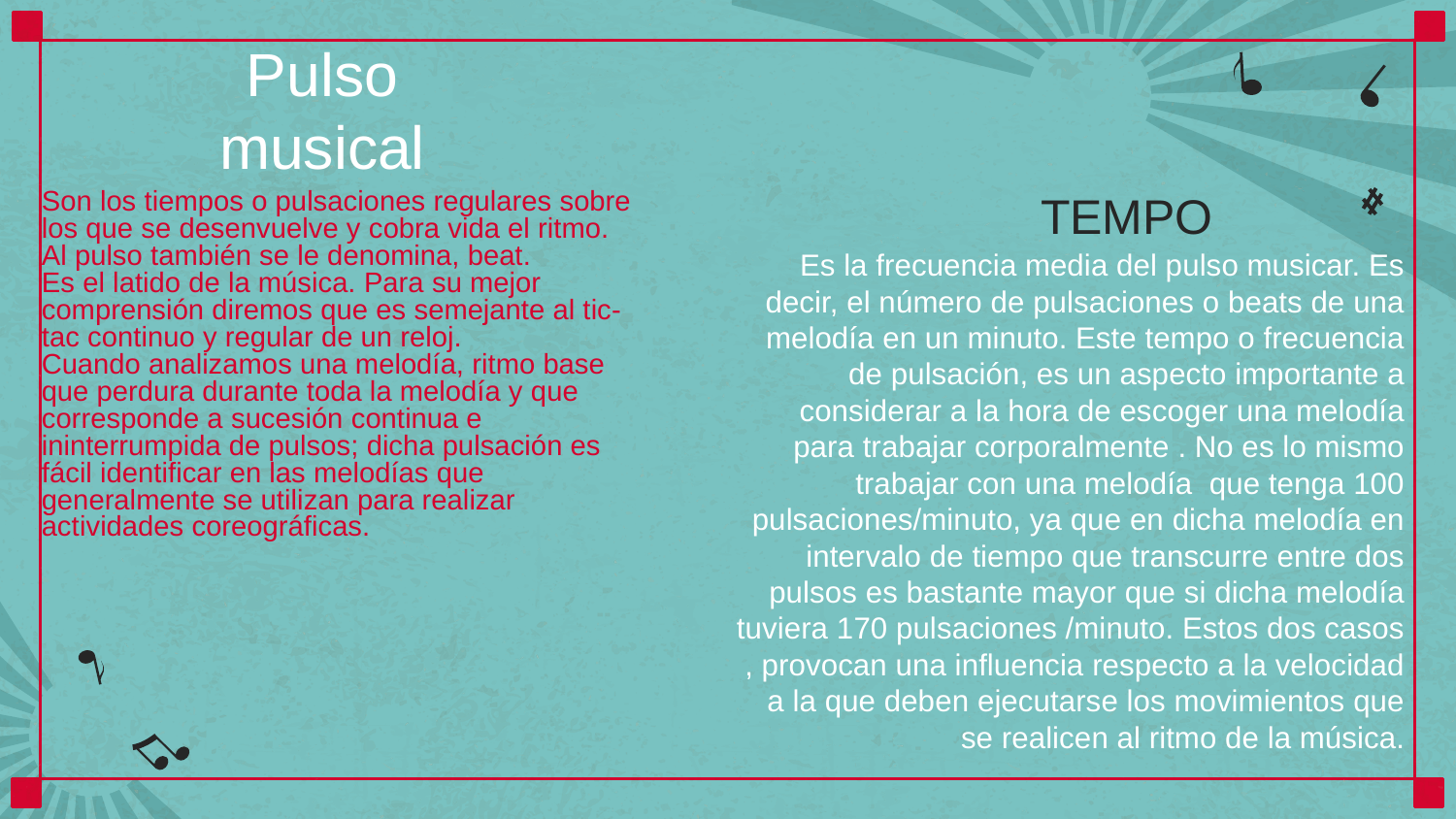

Pulso musical
TEMPO
Son los tiempos o pulsaciones regulares sobre los que se desenvuelve y cobra vida el ritmo.
Al pulso también se le denomina, beat.
Es el latido de la música. Para su mejor comprensión diremos que es semejante al tic-tac continuo y regular de un reloj.
Cuando analizamos una melodía, ritmo base que perdura durante toda la melodía y que corresponde a sucesión continua e ininterrumpida de pulsos; dicha pulsación es fácil identificar en las melodías que generalmente se utilizan para realizar actividades coreográficas.
Es la frecuencia media del pulso musicar. Es decir, el número de pulsaciones o beats de una melodía en un minuto. Este tempo o frecuencia de pulsación, es un aspecto importante a considerar a la hora de escoger una melodía para trabajar corporalmente . No es lo mismo trabajar con una melodía  que tenga 100 pulsaciones/minuto, ya que en dicha melodía en intervalo de tiempo que transcurre entre dos pulsos es bastante mayor que si dicha melodía tuviera 170 pulsaciones /minuto. Estos dos casos , provocan una influencia respecto a la velocidad a la que deben ejecutarse los movimientos que se realicen al ritmo de la música.